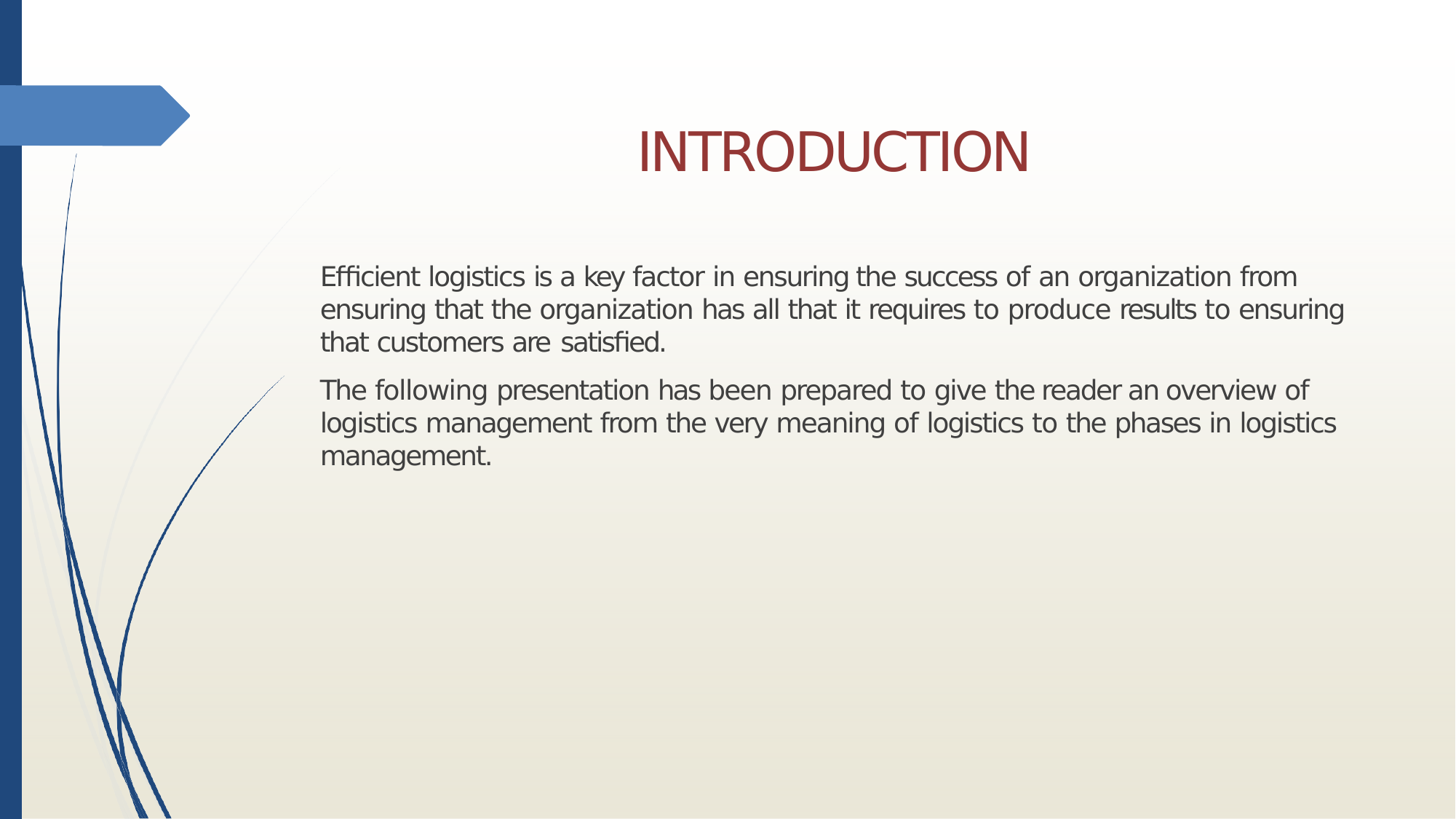

# INTRODUCTION
Efficient logistics is a key factor in ensuring the success of an organization from  ensuring that the organization has all that it requires to produce results to ensuring  that customers are satisfied.
The following presentation has been prepared to give the reader an overview of  logistics management from the very meaning of logistics to the phases in logistics  management.